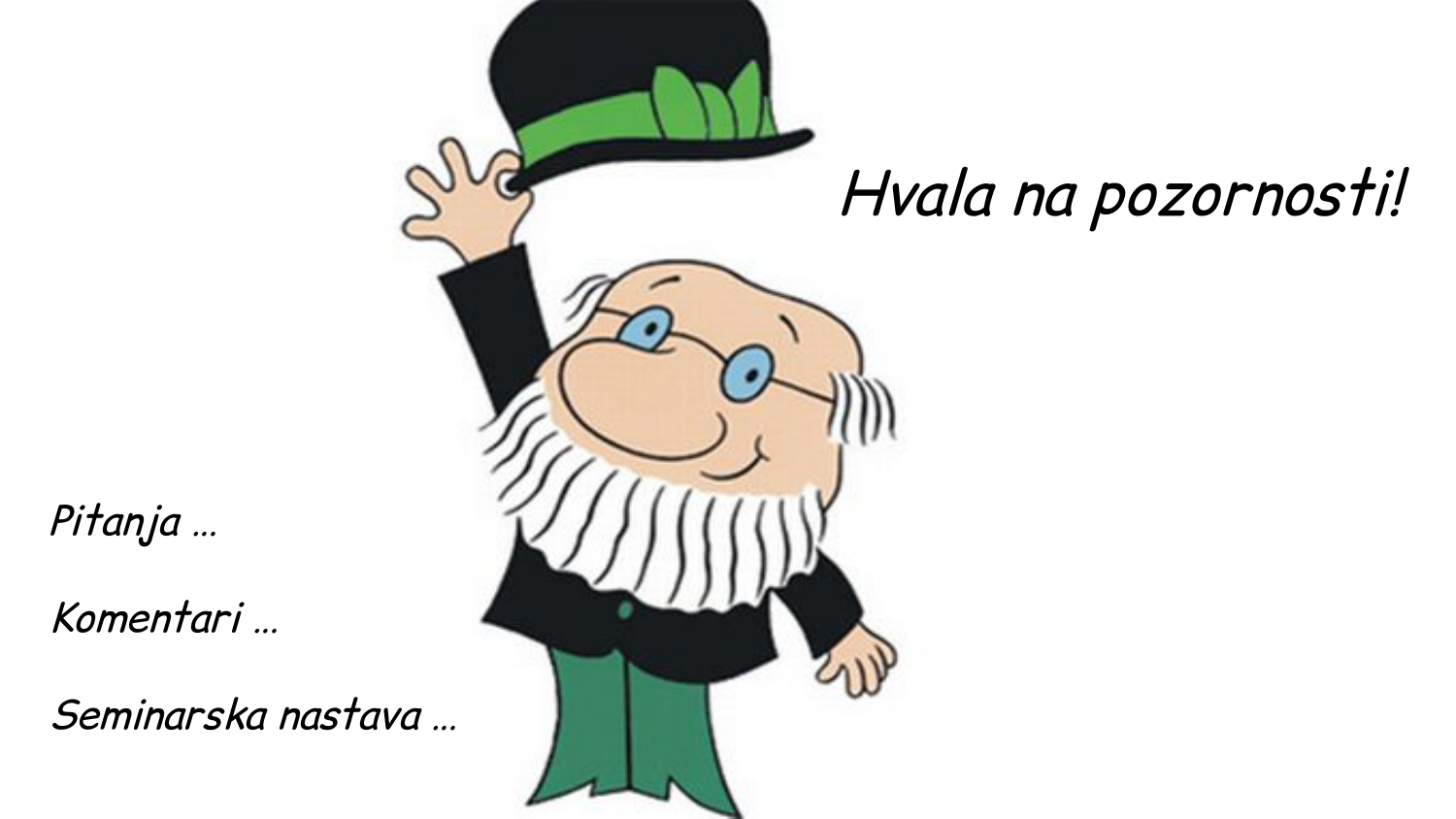

# Hvala na pozornosti!
Pitanja …

Komentari …

Seminarska nastava …